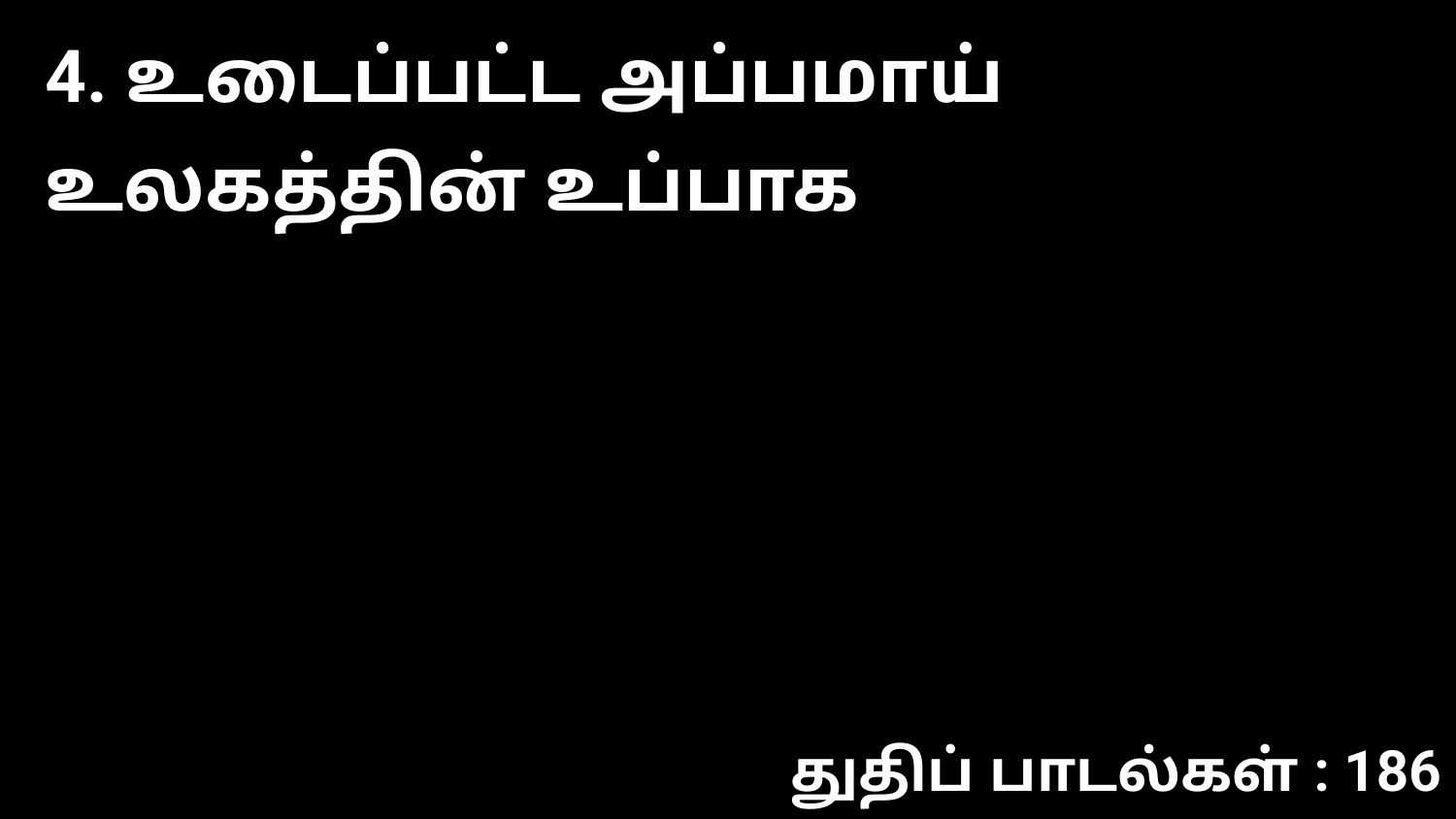

4. உடைப்பட்ட அப்பமாய் உலகத்தின் உப்பாக
துதிப் பாடல்கள் : 186